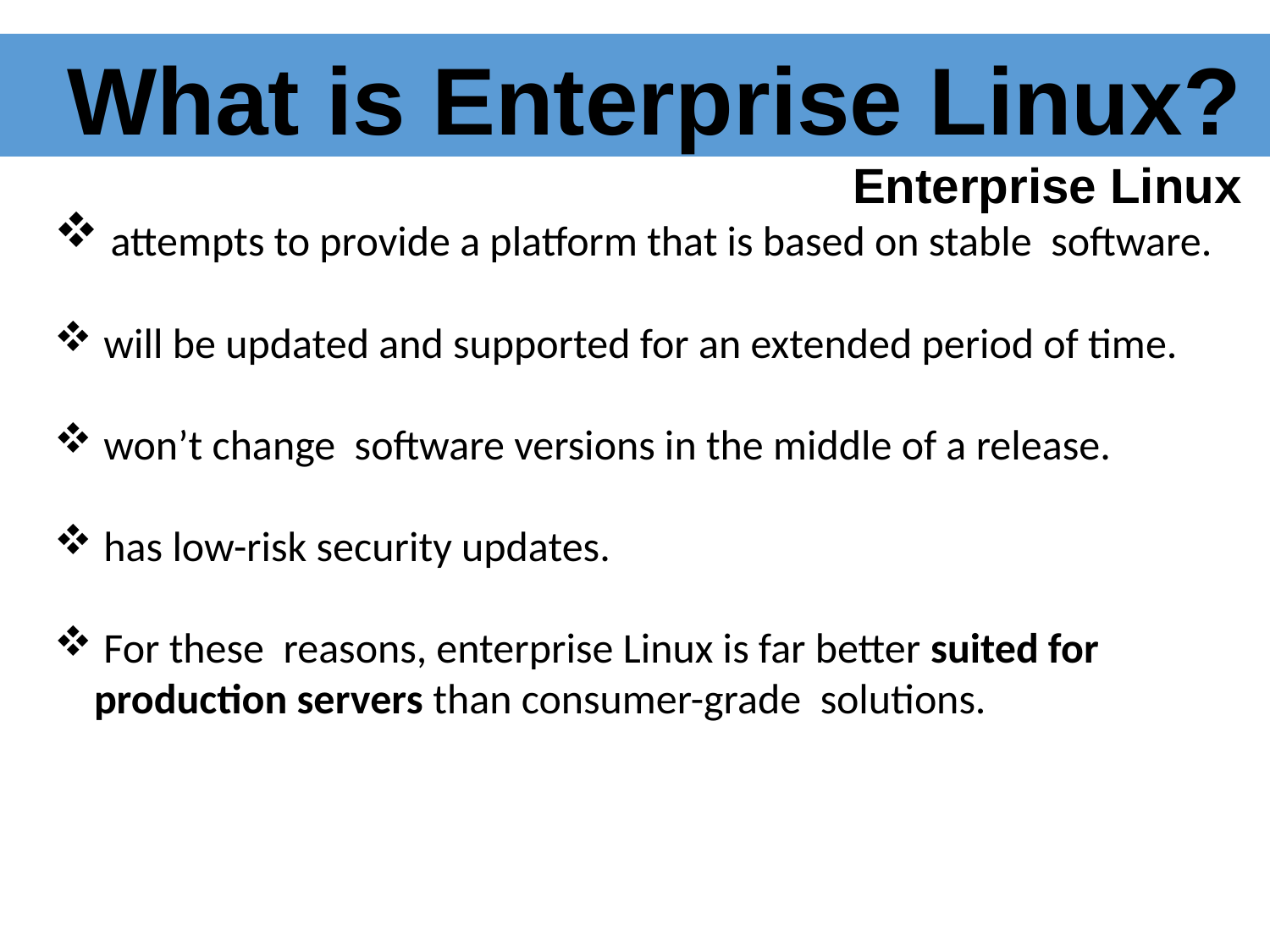

What is Enterprise Linux?
Enterprise Linux
 attempts to provide a platform that is based on stable  software.

 will be updated and supported for an extended period of time.

 won’t change  software versions in the middle of a release.

 has low-risk security updates.

 For these  reasons, enterprise Linux is far better suited for production servers than consumer-grade  solutions.